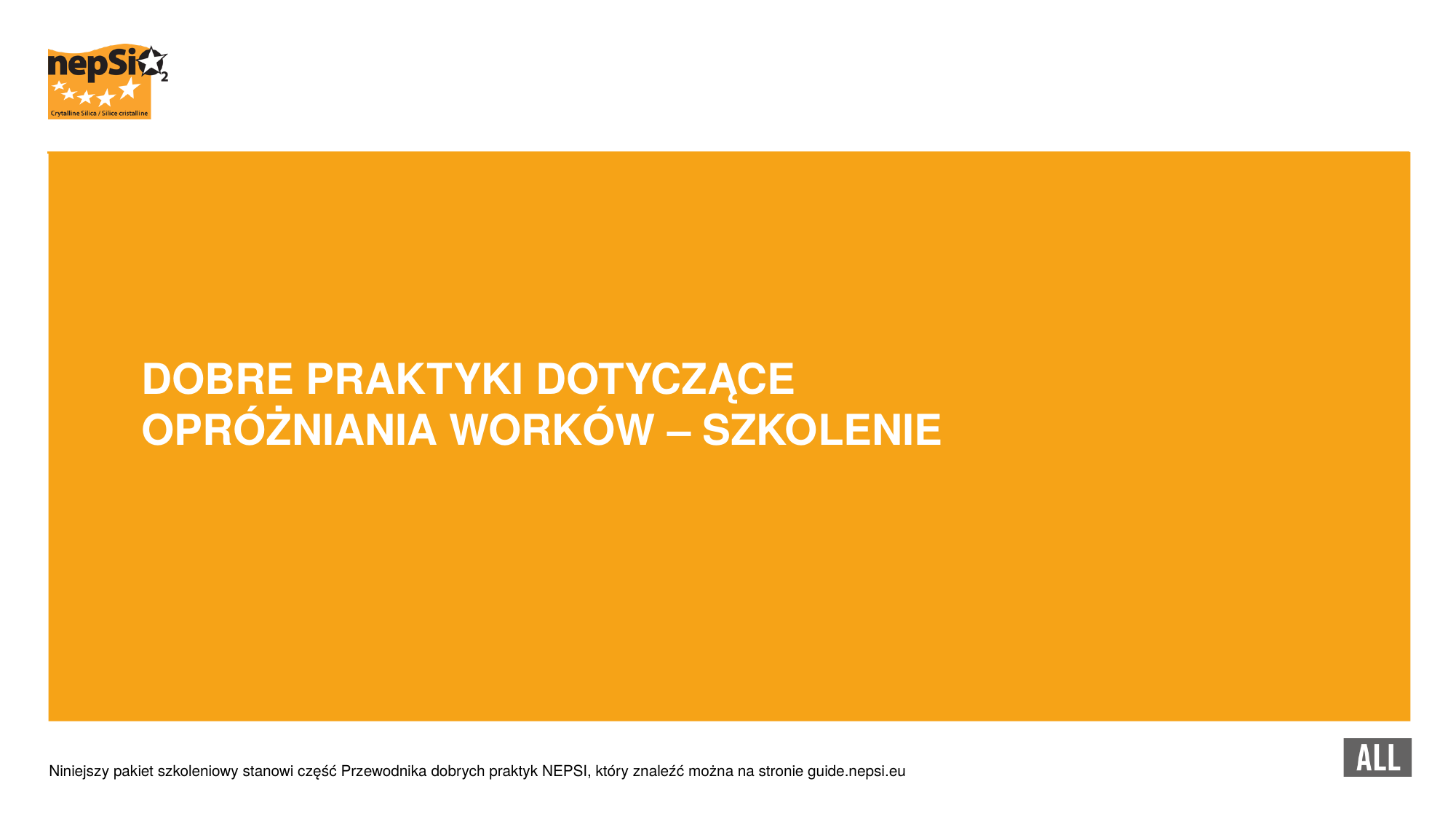

DOBRE PRAKTYKI DOTYCZĄCE OPRÓŻNIANIA WORKÓW – SZKOLENIE